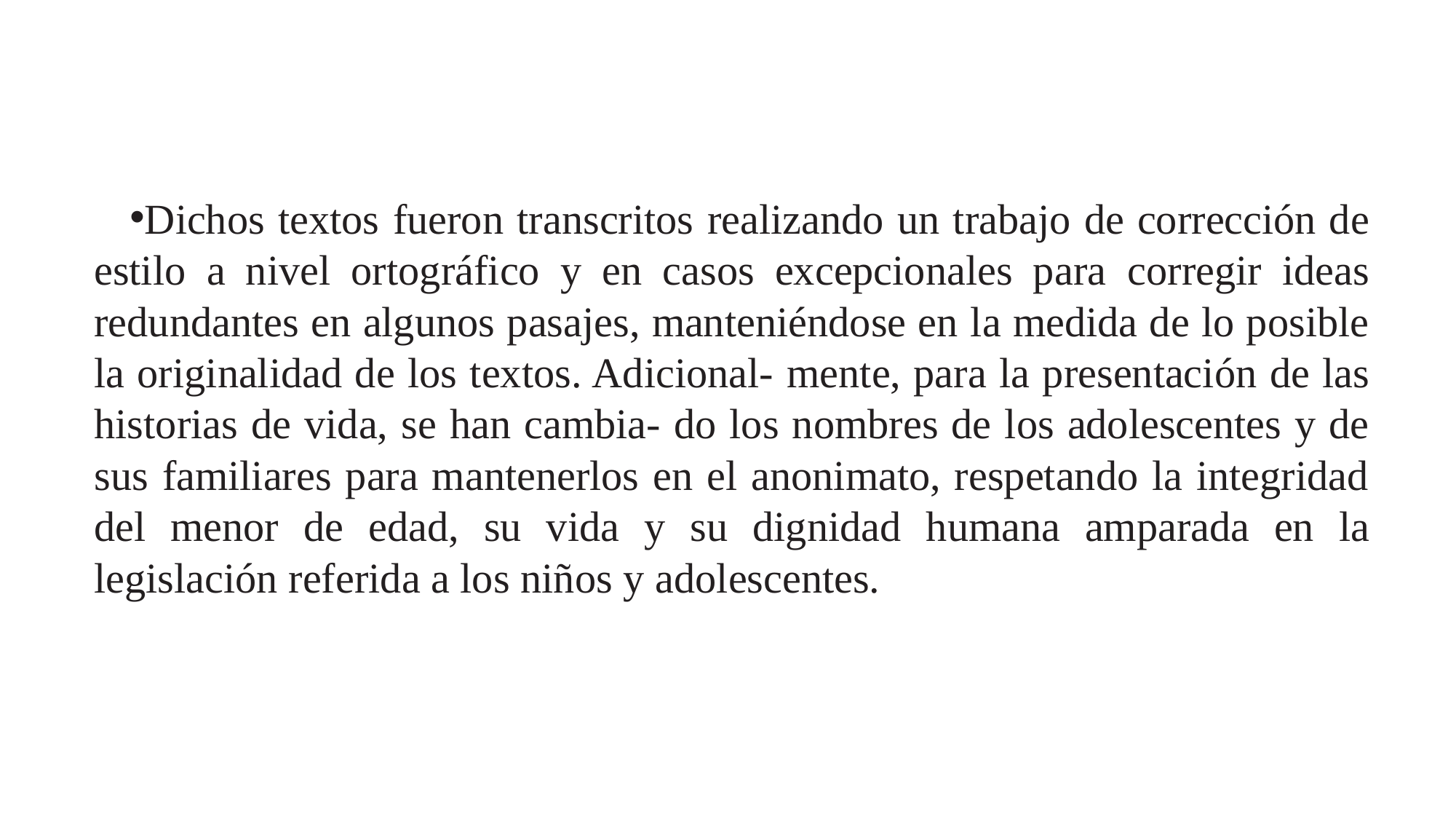

Dichos textos fueron transcritos realizando un trabajo de corrección de estilo a nivel ortográfico y en casos excepcionales para corregir ideas redundantes en algunos pasajes, manteniéndose en la medida de lo posible la originalidad de los textos. Adicional- mente, para la presentación de las historias de vida, se han cambia- do los nombres de los adolescentes y de sus familiares para mantenerlos en el anonimato, respetando la integridad del menor de edad, su vida y su dignidad humana amparada en la legislación referida a los niños y adolescentes.